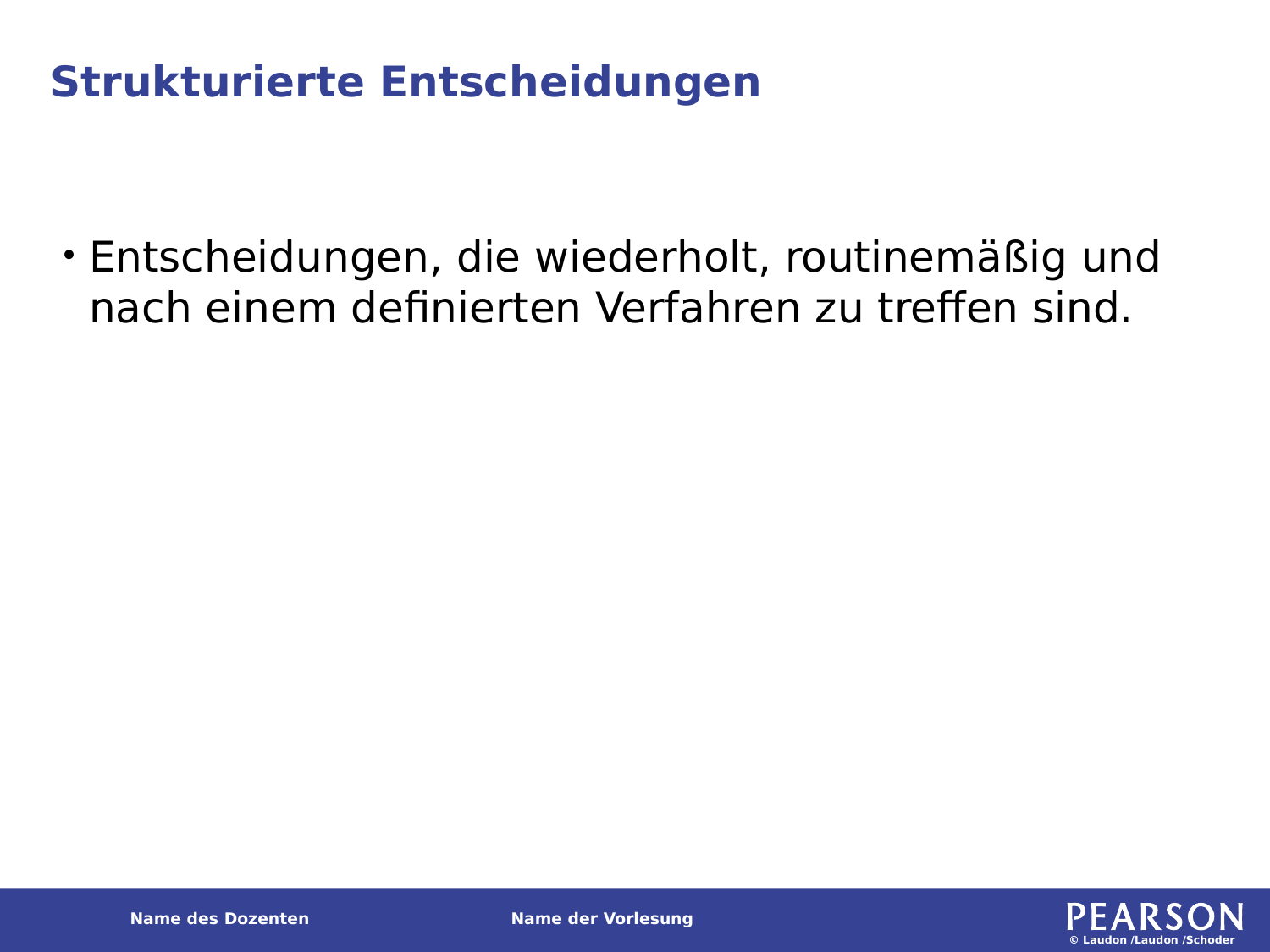

# Strukturierte Entscheidungen

Entscheidungen, die wiederholt, routinemäßig und nach einem definierten Verfahren zu treffen sind.